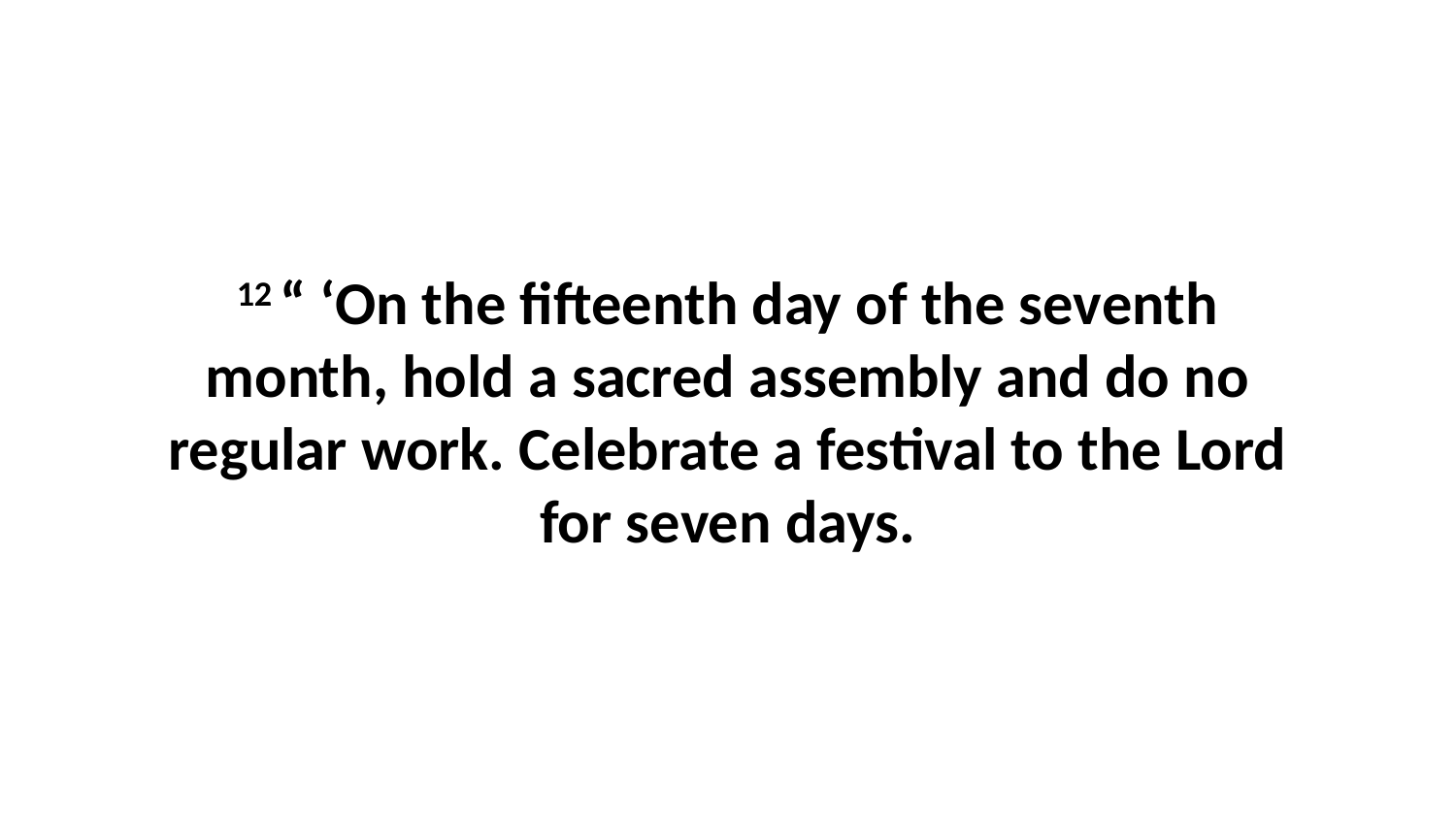

12 “ ‘On the fifteenth day of the seventh month, hold a sacred assembly and do no regular work. Celebrate a festival to the Lord for seven days.